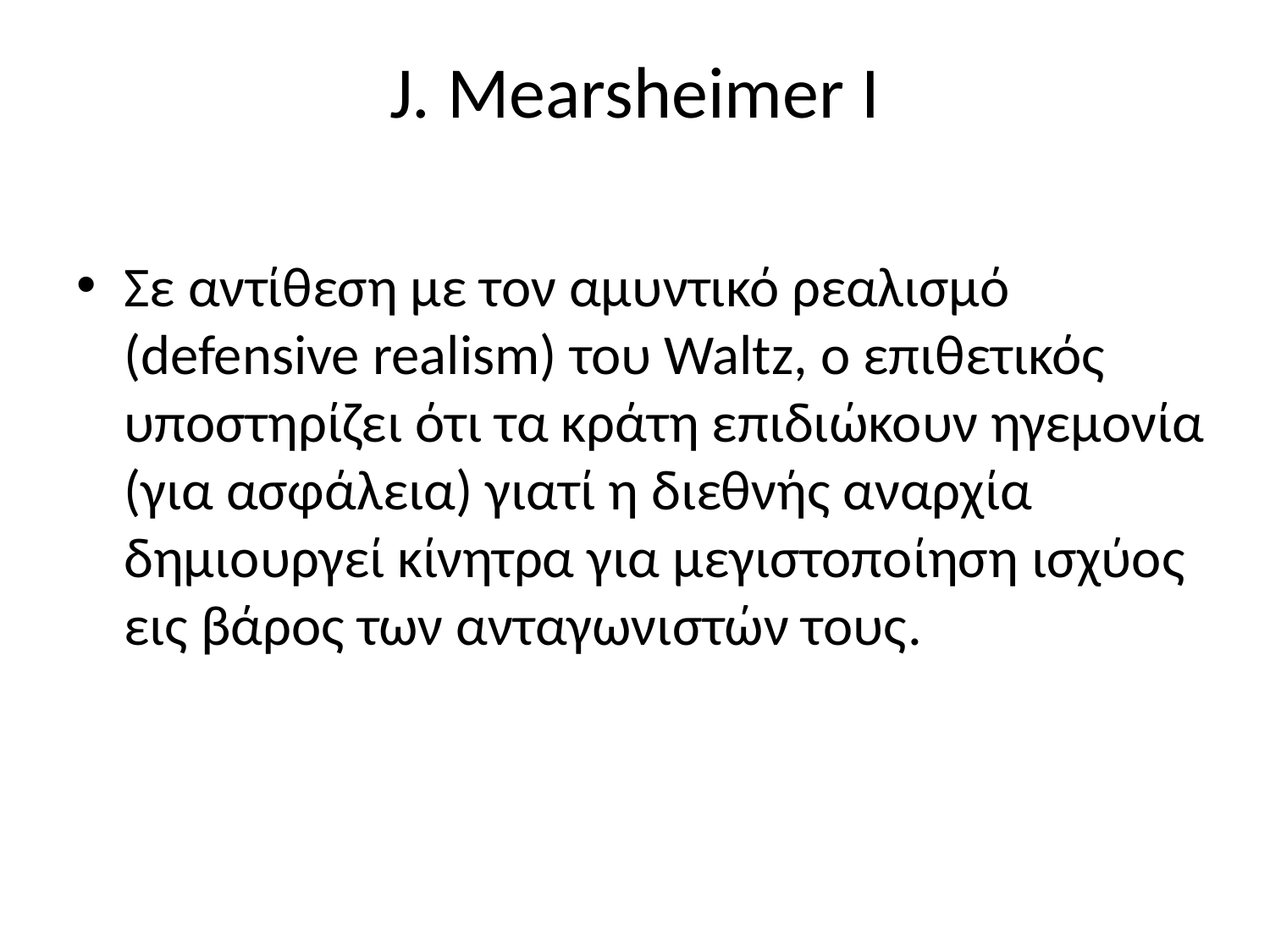

# J. Mearsheimer I

Σε αντίθεση με τον αμυντικό ρεαλισμό (defensive realism) του Waltz, ο επιθετικός υποστηρίζει ότι τα κράτη επιδιώκουν ηγεμονία (για ασφάλεια) γιατί η διεθνής αναρχία δημιουργεί κίνητρα για μεγιστοποίηση ισχύος εις βάρος των ανταγωνιστών τους.